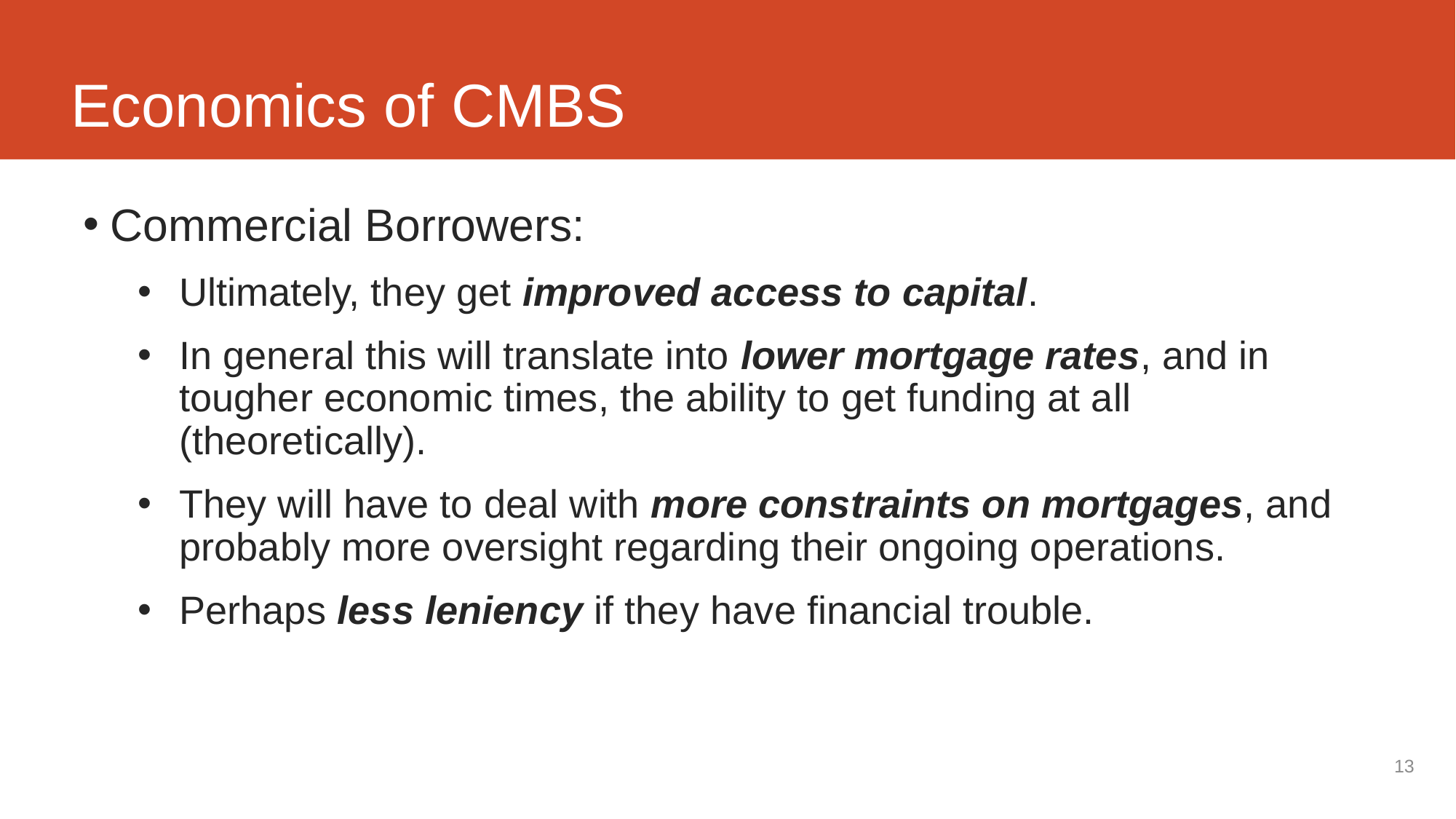

# Economics of CMBS
Commercial Borrowers:
Ultimately, they get improved access to capital.
In general this will translate into lower mortgage rates, and in tougher economic times, the ability to get funding at all (theoretically).
They will have to deal with more constraints on mortgages, and probably more oversight regarding their ongoing operations.
Perhaps less leniency if they have financial trouble.
13